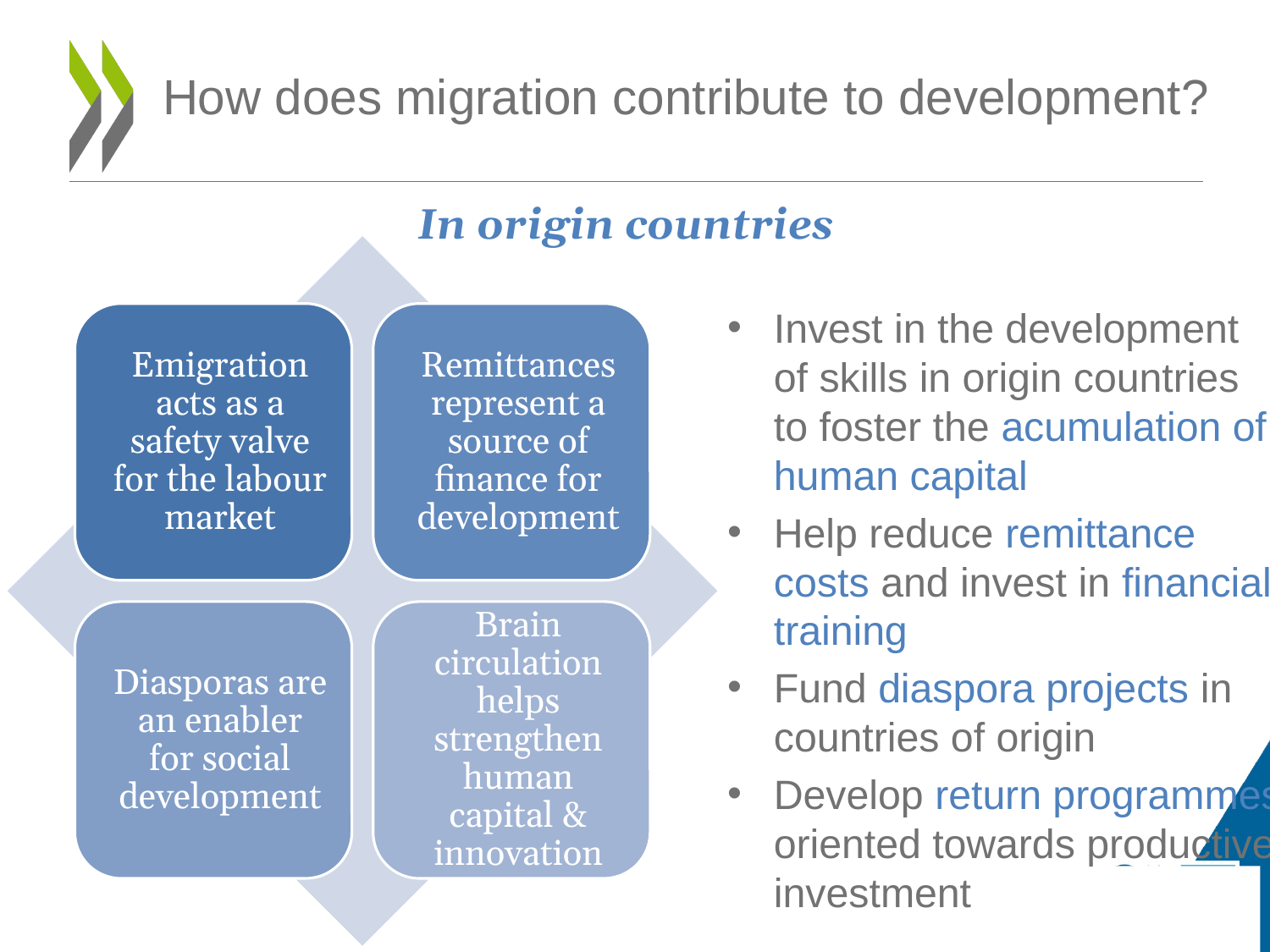

# How does migration contribute to development?
In origin countries
Emigration acts as a safety valve for the labour market
Remittances represent a source of finance for development
Diasporas are an enabler for social development
Brain circulation helps strengthen human capital & innovation
Invest in the development of skills in origin countries to foster the acumulation of human capital
Help reduce remittance costs and invest in financial training
Fund diaspora projects in countries of origin
Develop return programmes oriented towards productive investment